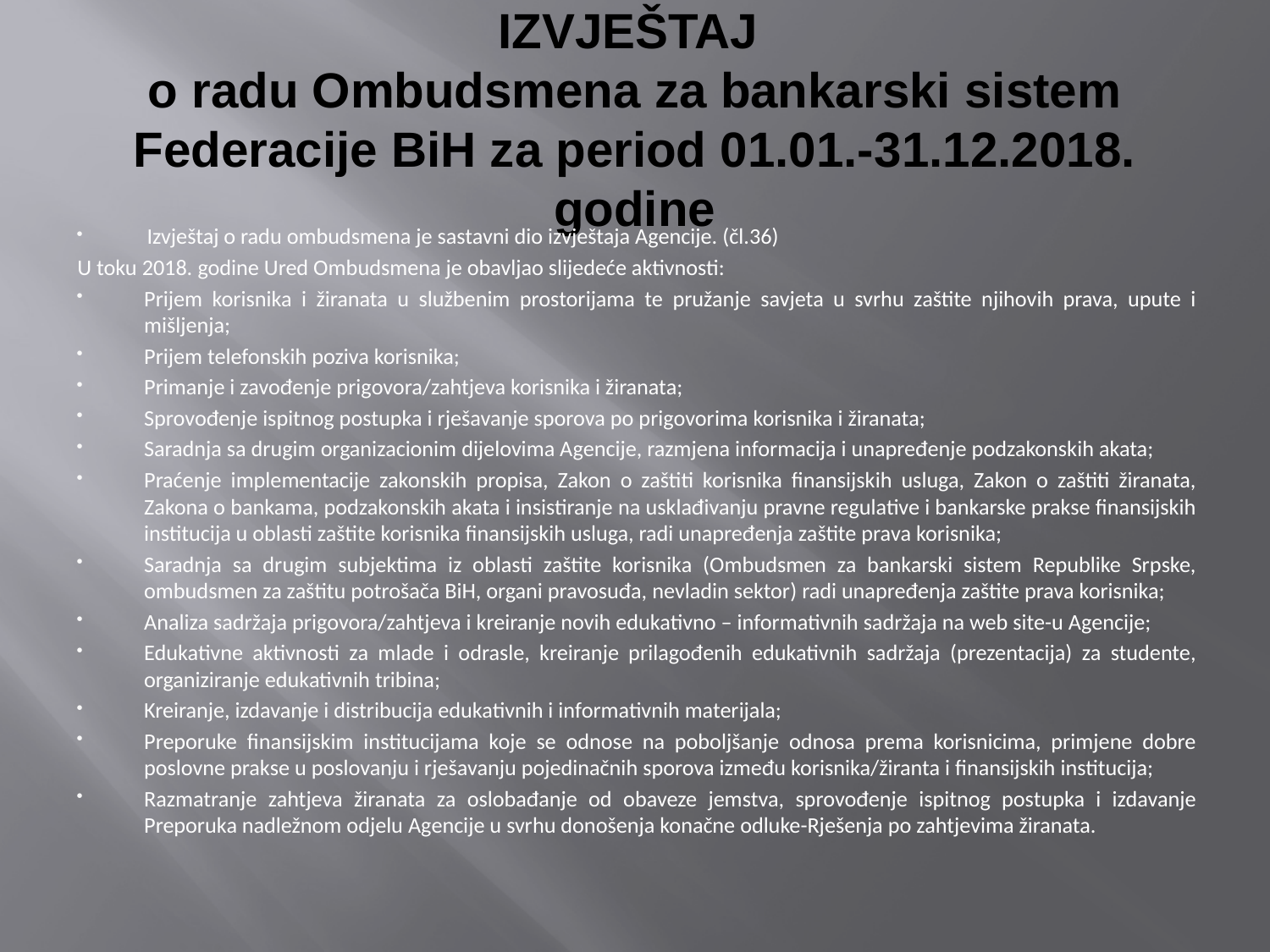

# IZVJEŠTAJ o radu Ombudsmena za bankarski sistem Federacije BiH za period 01.01.-31.12.2018. godine
Izvještaj o radu ombudsmena je sastavni dio izvještaja Agencije. (čl.36)
U toku 2018. godine Ured Ombudsmena je obavljao slijedeće aktivnosti:
Prijem korisnika i žiranata u službenim prostorijama te pružanje savjeta u svrhu zaštite njihovih prava, upute i mišljenja;
Prijem telefonskih poziva korisnika;
Primanje i zavođenje prigovora/zahtjeva korisnika i žiranata;
Sprovođenje ispitnog postupka i rješavanje sporova po prigovorima korisnika i žiranata;
Saradnja sa drugim organizacionim dijelovima Agencije, razmjena informacija i unapređenje podzakonskih akata;
Praćenje implementacije zakonskih propisa, Zakon o zaštiti korisnika finansijskih usluga, Zakon o zaštiti žiranata, Zakona o bankama, podzakonskih akata i insistiranje na usklađivanju pravne regulative i bankarske prakse finansijskih institucija u oblasti zaštite korisnika finansijskih usluga, radi unapređenja zaštite prava korisnika;
Saradnja sa drugim subjektima iz oblasti zaštite korisnika (Ombudsmen za bankarski sistem Republike Srpske, ombudsmen za zaštitu potrošača BiH, organi pravosuđa, nevladin sektor) radi unapređenja zaštite prava korisnika;
Analiza sadržaja prigovora/zahtjeva i kreiranje novih edukativno – informativnih sadržaja na web site-u Agencije;
Edukativne aktivnosti za mlade i odrasle, kreiranje prilagođenih edukativnih sadržaja (prezentacija) za studente, organiziranje edukativnih tribina;
Kreiranje, izdavanje i distribucija edukativnih i informativnih materijala;
Preporuke finansijskim institucijama koje se odnose na poboljšanje odnosa prema korisnicima, primjene dobre poslovne prakse u poslovanju i rješavanju pojedinačnih sporova između korisnika/žiranta i finansijskih institucija;
Razmatranje zahtjeva žiranata za oslobađanje od obaveze jemstva, sprovođenje ispitnog postupka i izdavanje Preporuka nadležnom odjelu Agencije u svrhu donošenja konačne odluke-Rješenja po zahtjevima žiranata.